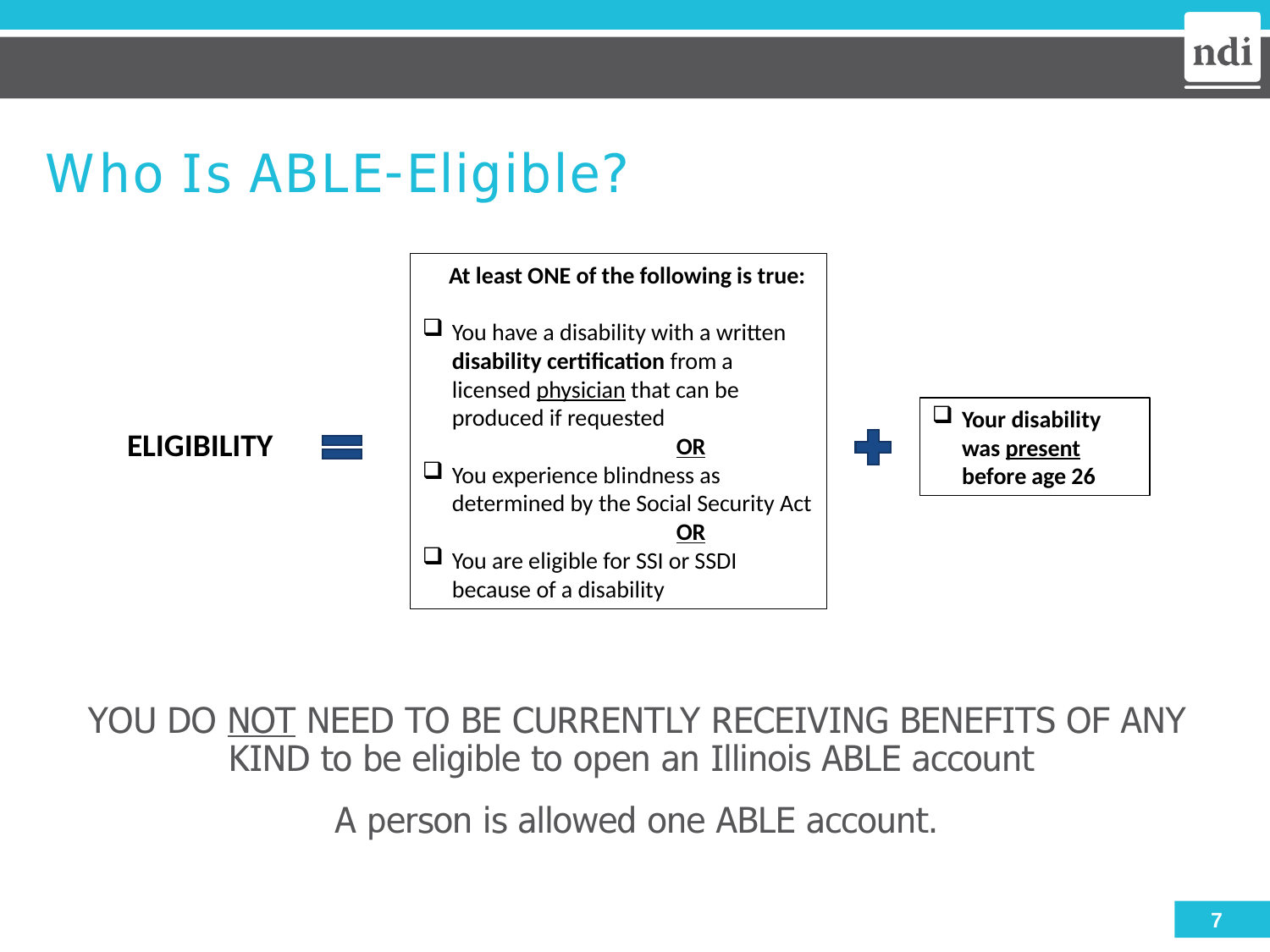

# Who Is ABLE-Eligible?
     At least ONE of the following is true:

You have a disability with a written disability certification from a licensed physician that can be produced if requested
		OR
You experience blindness as determined by the Social Security Act
		OR
You are eligible for SSI or SSDI because of a disability
Your disability was present before age 26
ELIGIBILITY

YOU DO NOT NEED TO BE CURRENTLY RECEIVING BENEFITS OF ANY KIND to be eligible to open an Illinois ABLE account
A person is allowed one ABLE account.
7